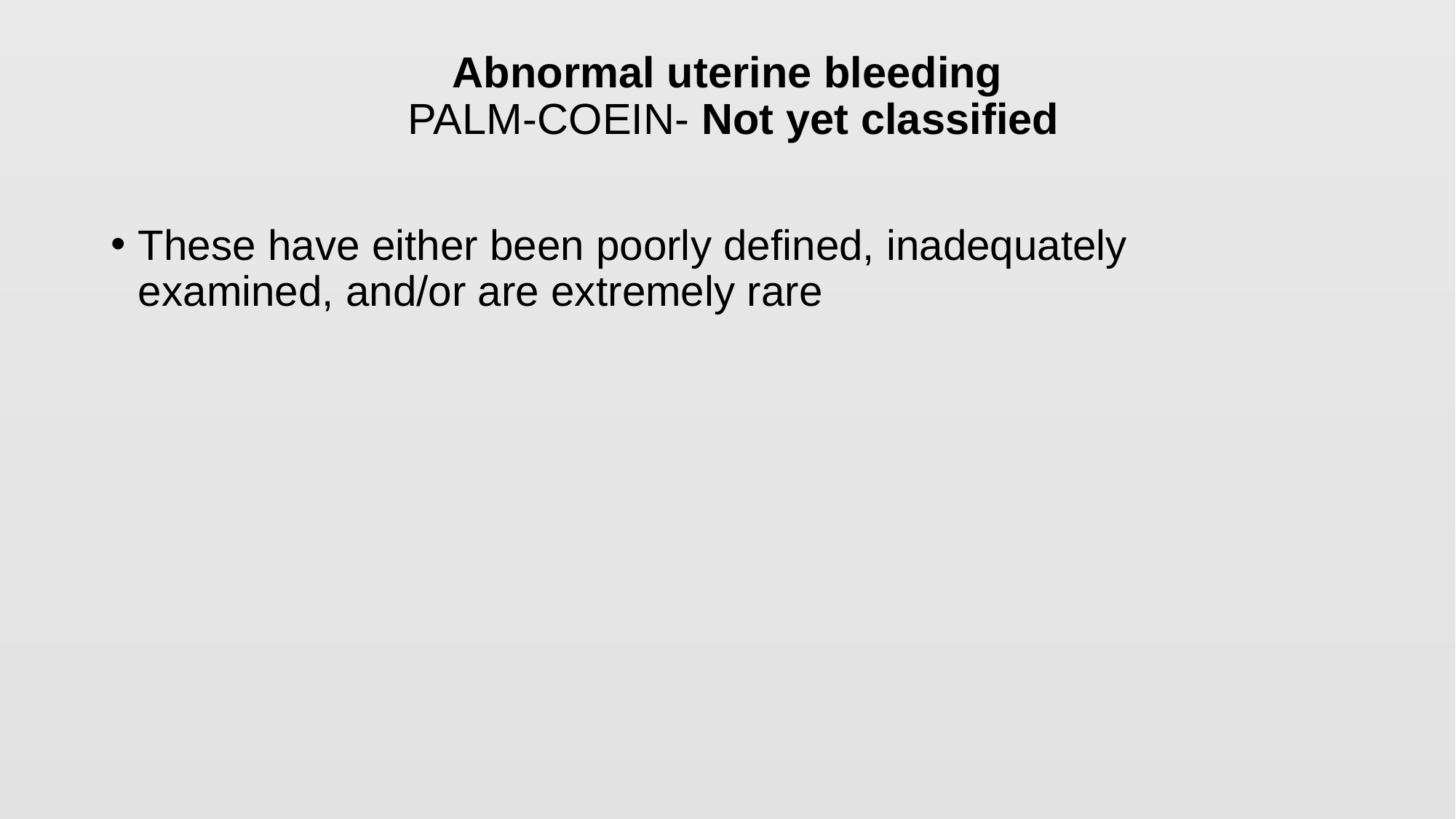

# Abnormal uterine bleeding PALM-COEIN- Not yet classified
These have either been poorly defined, inadequately examined, and/or are extremely rare